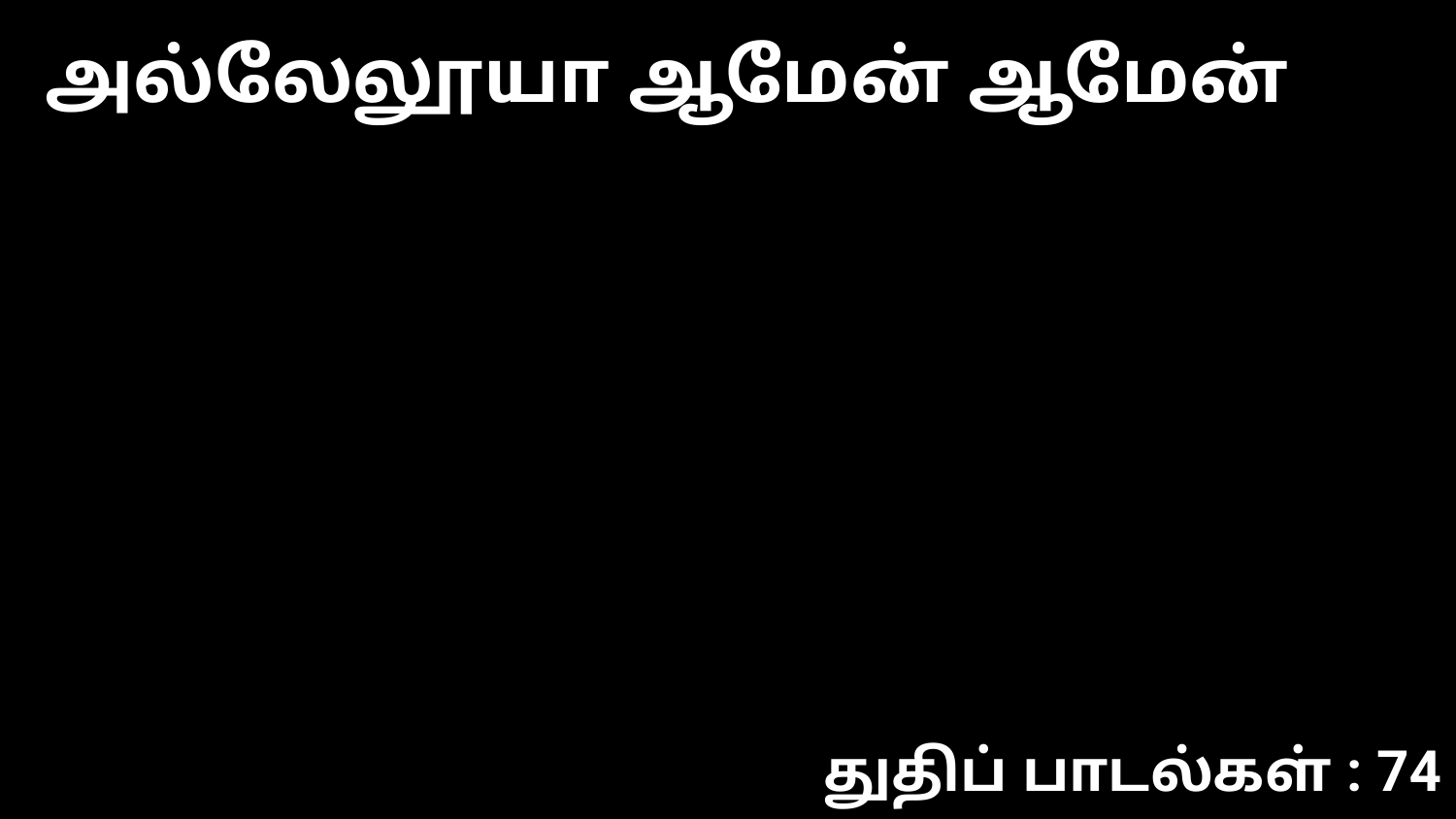

அல்லேலூயா ஆமேன் ஆமேன்
துதிப் பாடல்கள் : 74